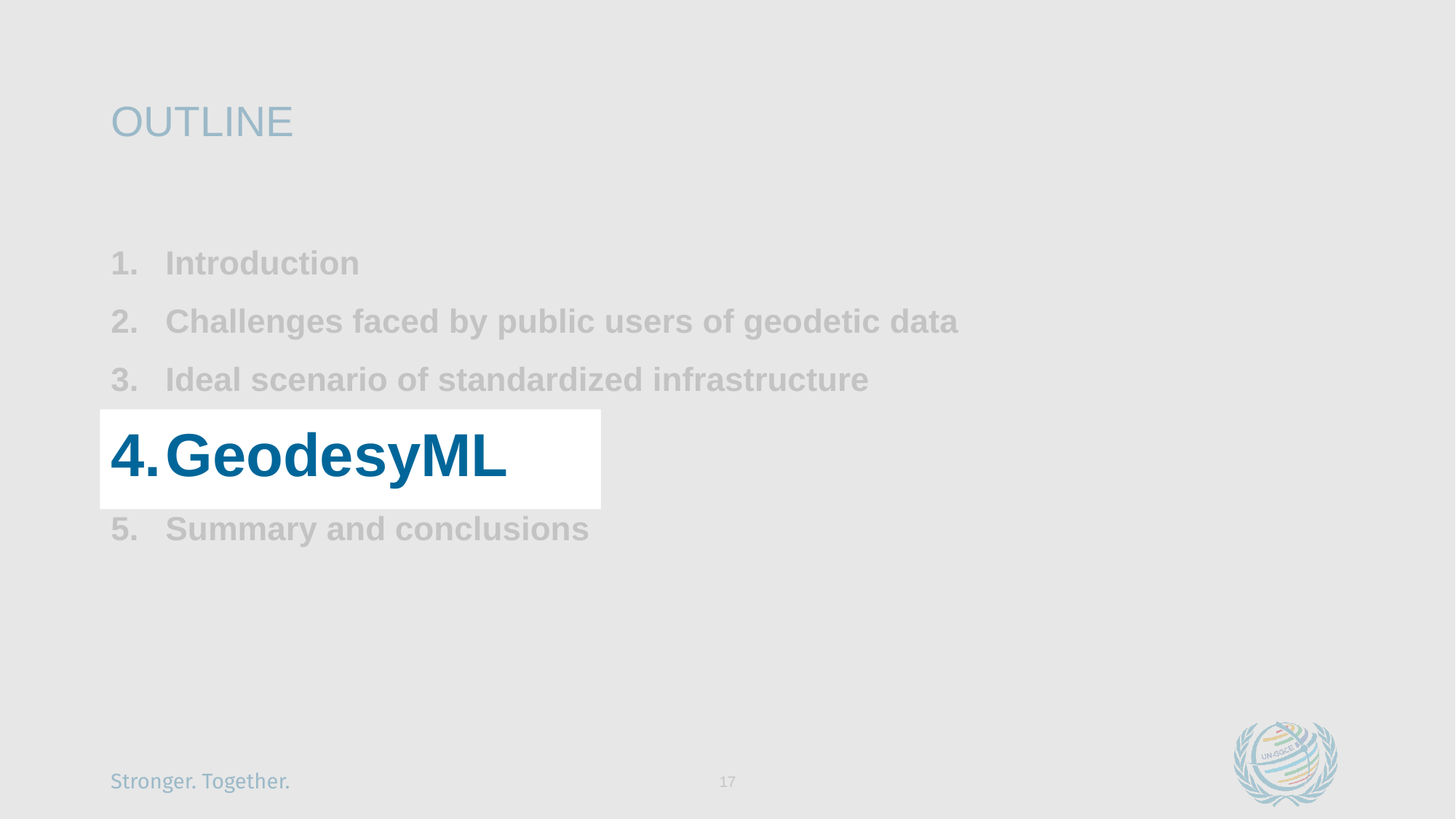

# OUTLINE
Introduction
Challenges faced by public users of geodetic data
Ideal scenario of standardized infrastructure
GeodesyML
Summary and conclusions
17